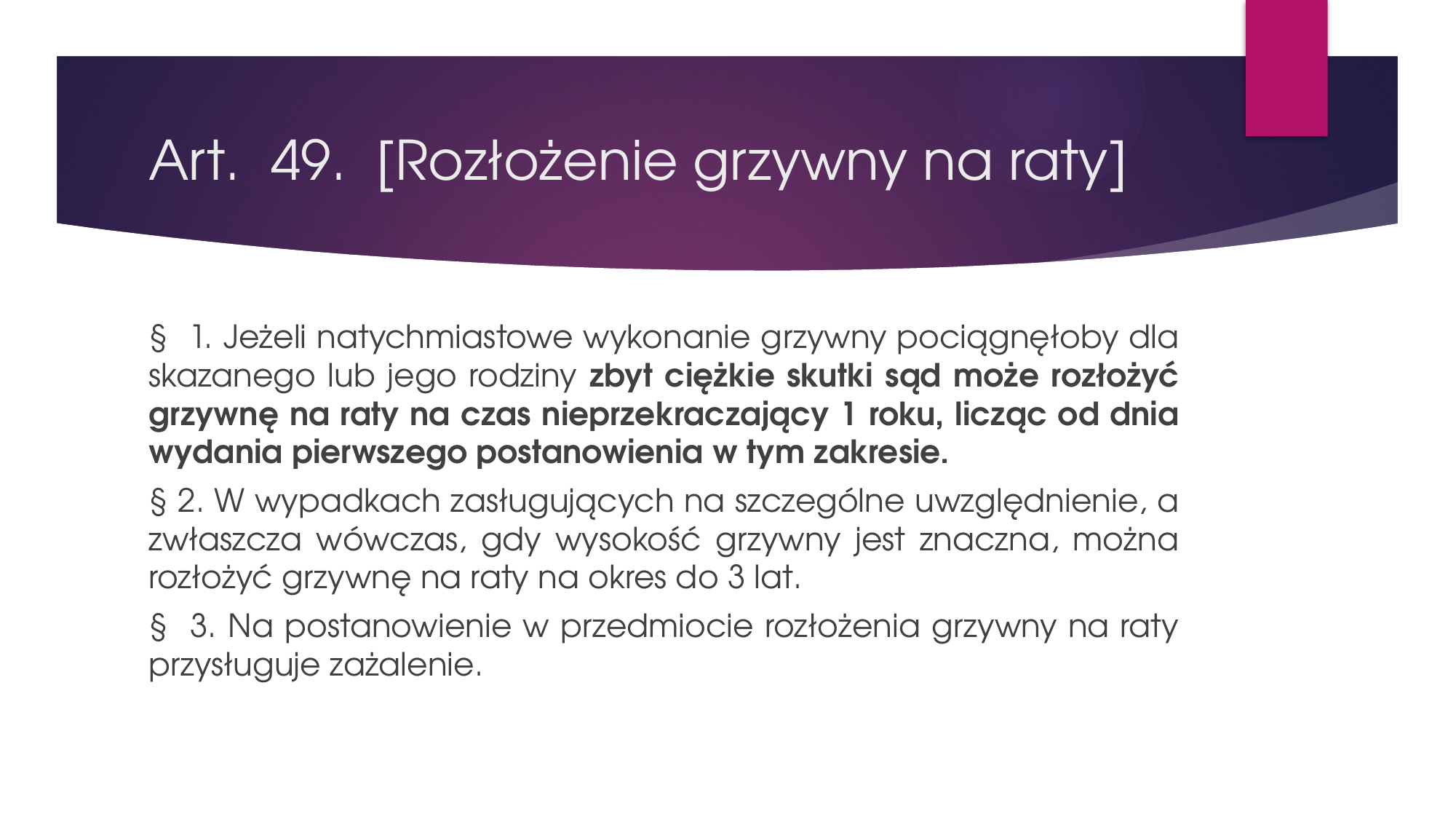

# Art.  49.  [Rozłożenie grzywny na raty]
§  1. Jeżeli natychmiastowe wykonanie grzywny pociągnęłoby dla skazanego lub jego rodziny zbyt ciężkie skutki sąd może rozłożyć grzywnę na raty na czas nieprzekraczający 1 roku, licząc od dnia wydania pierwszego postanowienia w tym zakresie.
§ 2. W wypadkach zasługujących na szczególne uwzględnienie, a zwłaszcza wówczas, gdy wysokość grzywny jest znaczna, można rozłożyć grzywnę na raty na okres do 3 lat.
§  3. Na postanowienie w przedmiocie rozłożenia grzywny na raty przysługuje zażalenie.